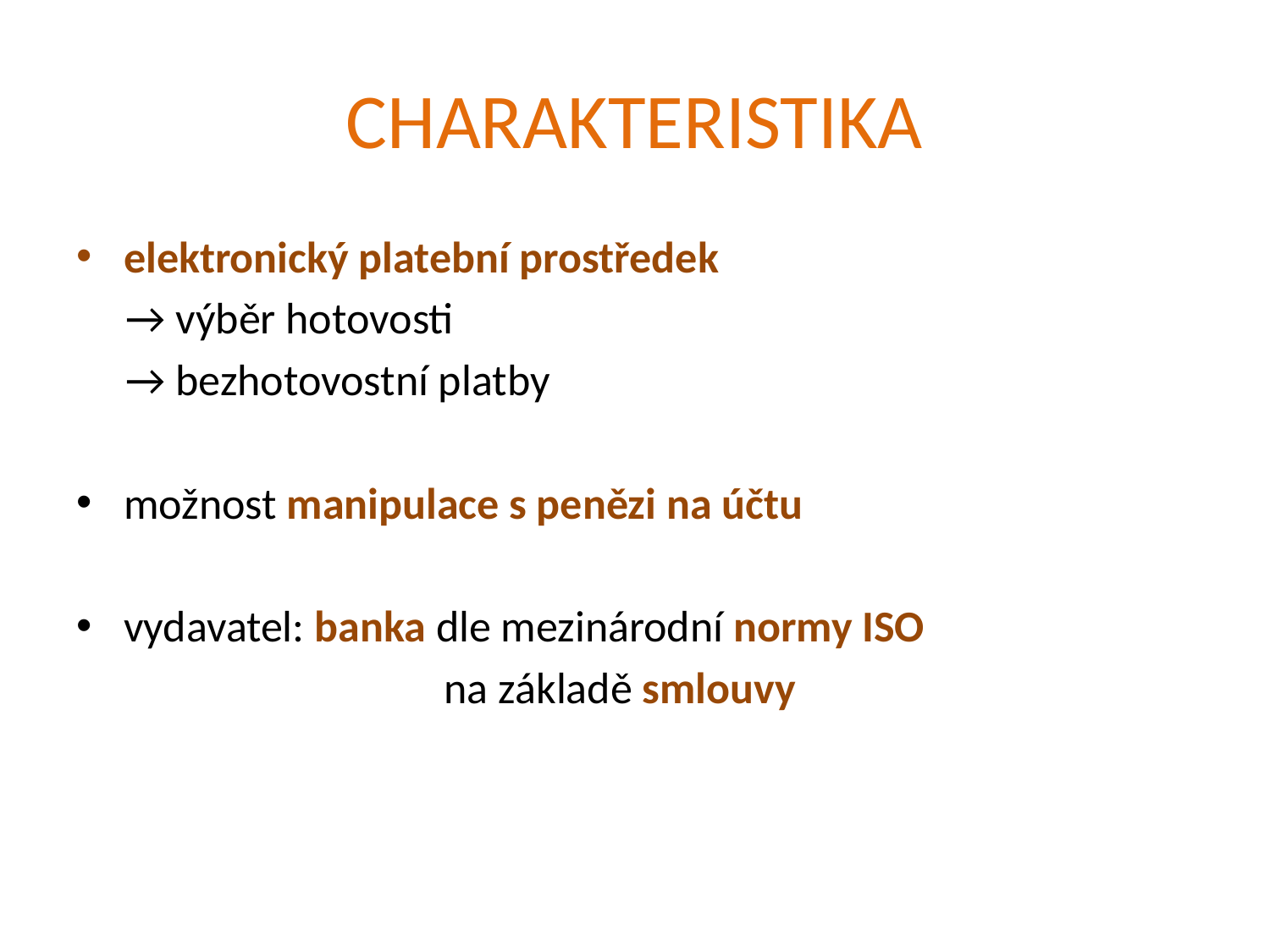

# CHARAKTERISTIKA
elektronický platební prostředek
     → výběr hotovosti
     → bezhotovostní platby

možnost manipulace s penězi na účtu

vydavatel: banka dle mezinárodní normy ISO
                                     na základě smlouvy